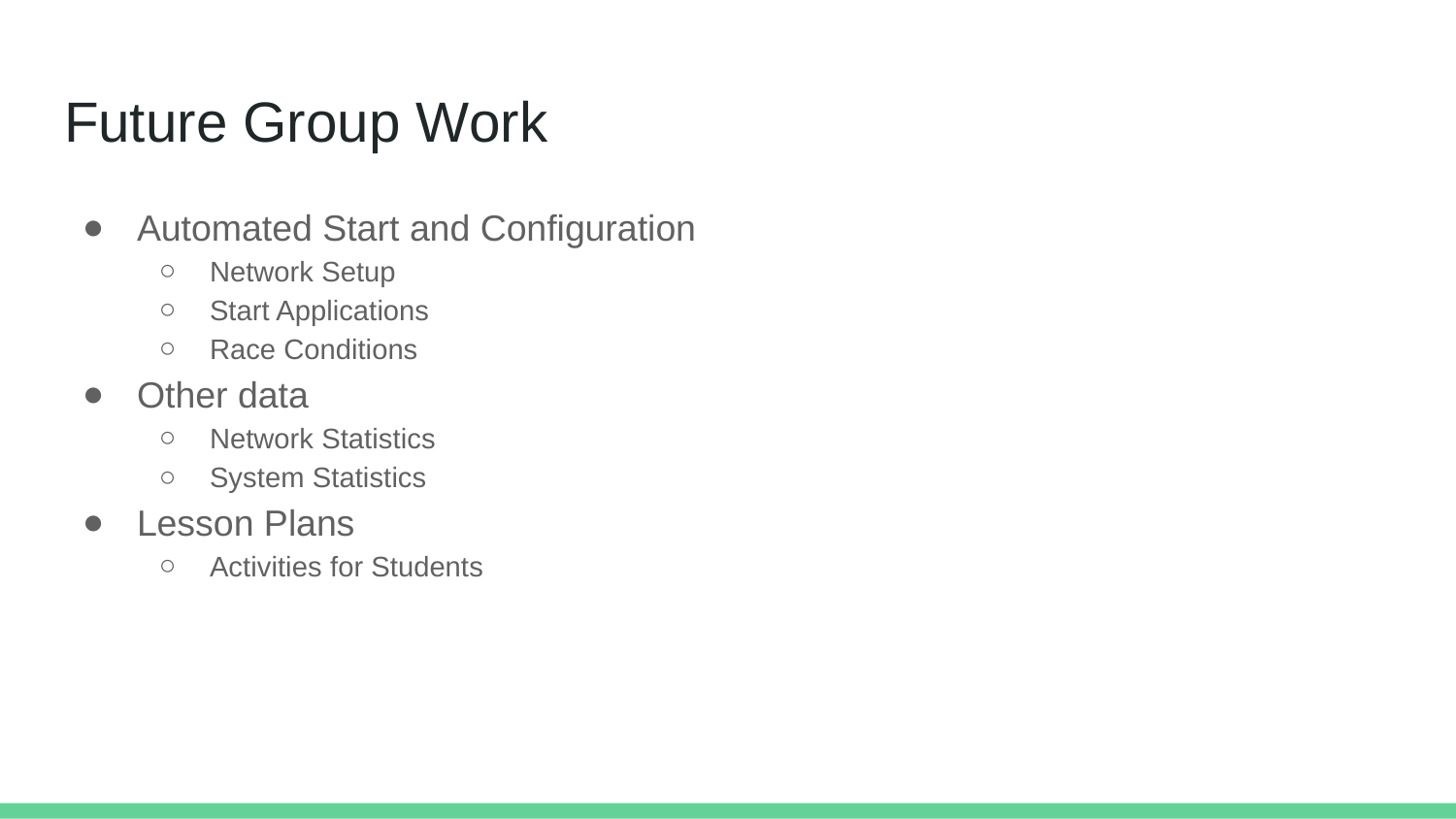

# Future Group Work
Automated Start and Configuration
Network Setup
Start Applications
Race Conditions
Other data
Network Statistics
System Statistics
Lesson Plans
Activities for Students